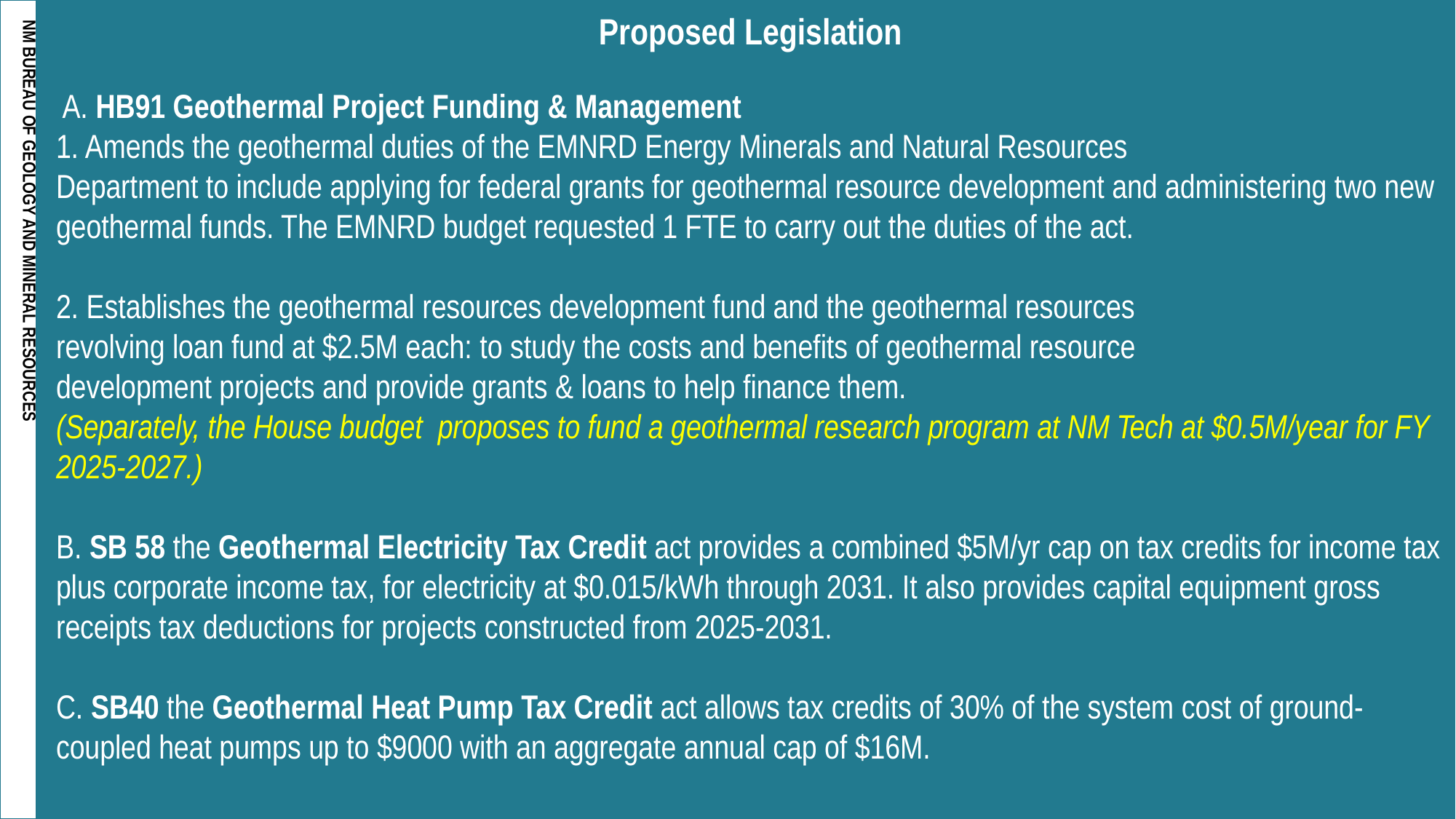

Proposed Legislation

 A. HB91 Geothermal Project Funding & Management
1. Amends the geothermal duties of the EMNRD Energy Minerals and Natural Resources
Department to include applying for federal grants for geothermal resource development and administering two new geothermal funds. The EMNRD budget requested 1 FTE to carry out the duties of the act.

2. Establishes the geothermal resources development fund and the geothermal resources
revolving loan fund at $2.5M each: to study the costs and benefits of geothermal resource
development projects and provide grants & loans to help finance them.
(Separately, the House budget  proposes to fund a geothermal research program at NM Tech at $0.5M/year for FY 2025-2027.)

B. SB 58 the Geothermal Electricity Tax Credit act provides a combined $5M/yr cap on tax credits for income tax plus corporate income tax, for electricity at $0.015/kWh through 2031. It also provides capital equipment gross receipts tax deductions for projects constructed from 2025-2031.

C. SB40 the Geothermal Heat Pump Tax Credit act allows tax credits of 30% of the system cost of ground-coupled heat pumps up to $9000 with an aggregate annual cap of $16M.